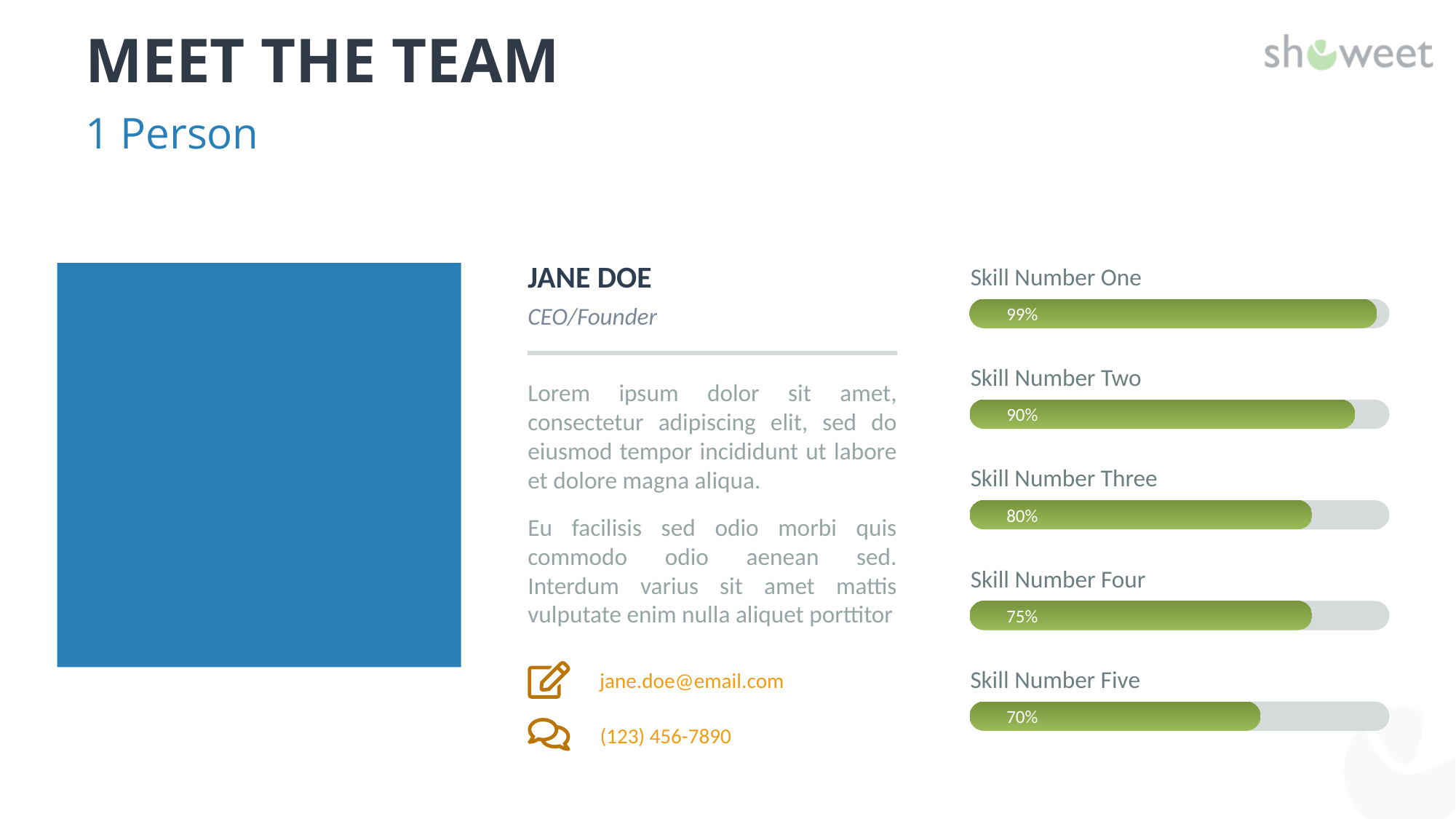

# Meet the Team
1 Person
Jane Doe
Skill Number One

CEO/Founder

99%
90%
80%
75%
70%
Skill Number Two
Lorem ipsum dolor sit amet, consectetur adipiscing elit, sed do eiusmod tempor incididunt ut labore et dolore magna aliqua.
Eu facilisis sed odio morbi quis commodo odio aenean sed. Interdum varius sit amet mattis vulputate enim nulla aliquet porttitor

Skill Number Three

Skill Number Four

Skill Number Five

jane.doe@email.com
(123) 456-7890